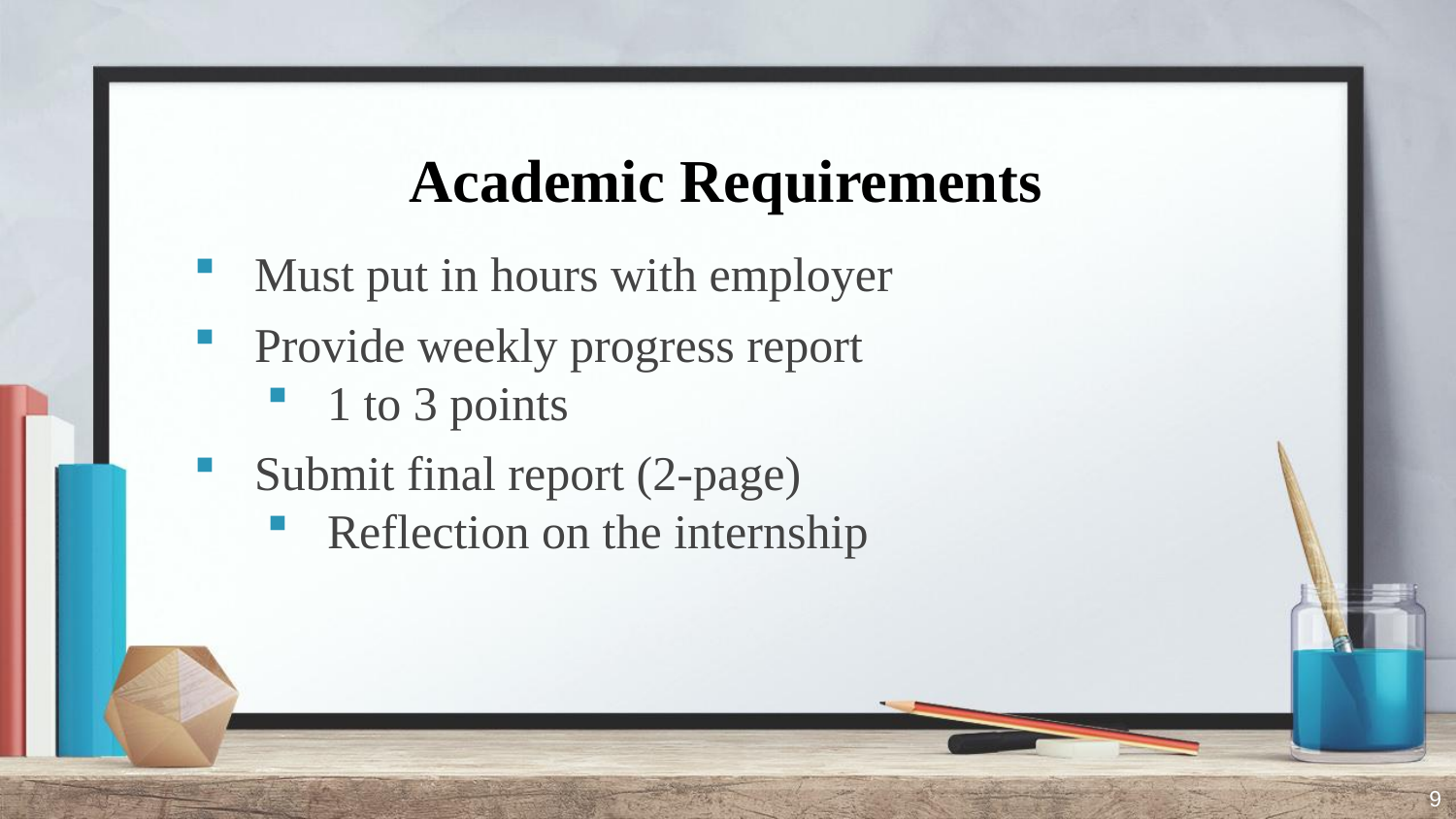

# Academic Requirements
Must put in hours with employer
Provide weekly progress report
1 to 3 points
Submit final report (2-page)
Reflection on the internship

9